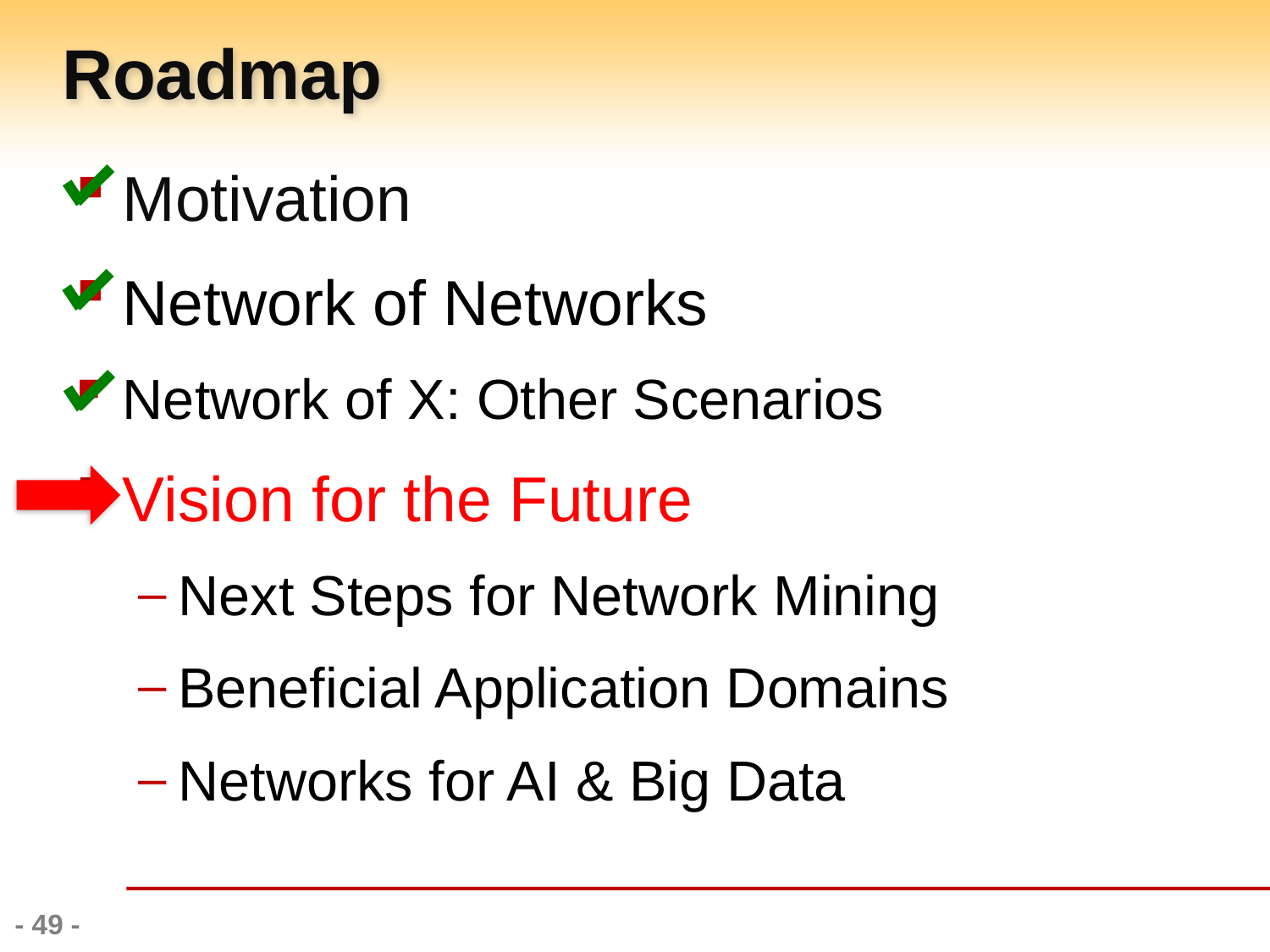

# Roadmap
Motivation
Network of Networks
Network of X: Other Scenarios
Vision for the Future
Next Steps for Network Mining
Beneficial Application Domains
Networks for AI & Big Data

- 49 -